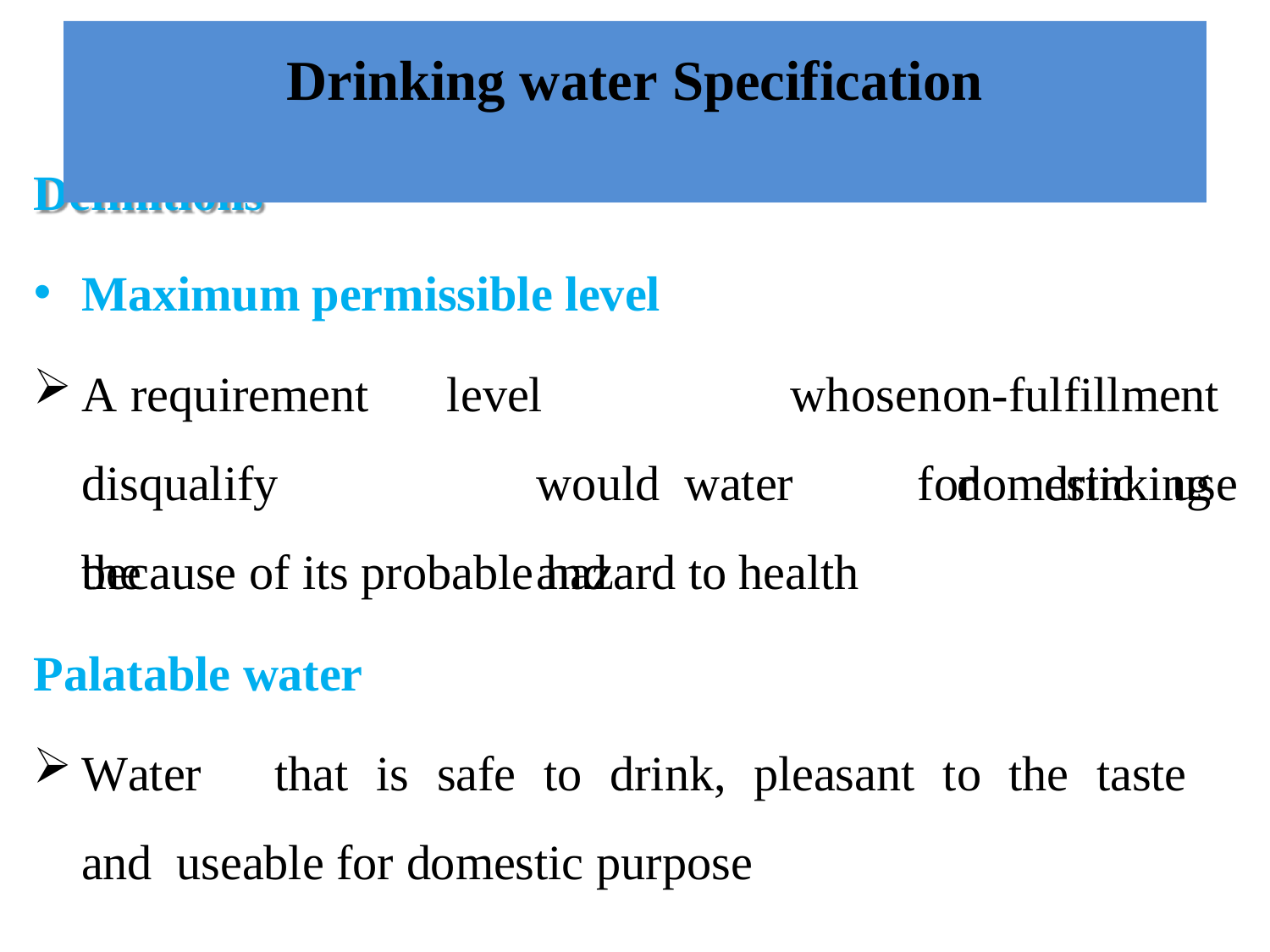

# Drinking water Specification
Definitions
Maximum permissible level

A	requirement  disqualify	the
level		whose	non-fulfillment	would  water	for	drinking	and
domestic	use
because of its probable hazard to health
Palatable water
Water	that	is	safe	to	drink,	pleasant	to	the	taste	and  useable for domestic purpose